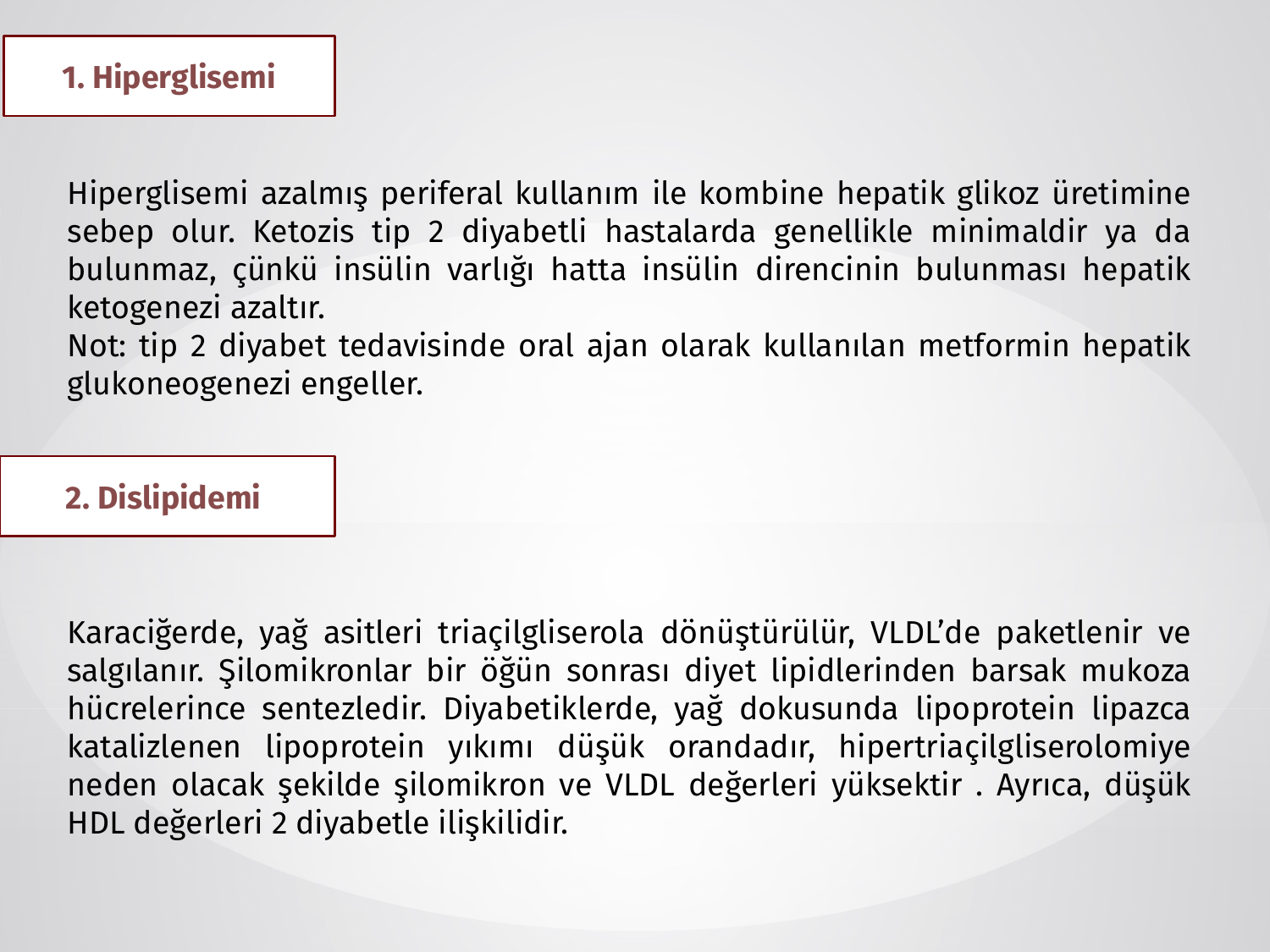

1. Hiperglisemi
Hiperglisemi azalmış periferal kullanım ile kombine hepatik glikoz üretimine sebep olur. Ketozis tip 2 diyabetli hastalarda genellikle minimaldir ya da bulunmaz, çünkü insülin varlığı hatta insülin direncinin bulunması hepatik ketogenezi azaltır.
Not: tip 2 diyabet tedavisinde oral ajan olarak kullanılan metformin hepatik glukoneogenezi engeller.

2. Dislipidemi
Karaciğerde, yağ asitleri triaçilgliserola dönüştürülür, VLDL’de paketlenir ve salgılanır. Şilomikronlar bir öğün sonrası diyet lipidlerinden barsak mukoza hücrelerince sentezledir. Diyabetiklerde, yağ dokusunda lipoprotein lipazca katalizlenen lipoprotein yıkımı düşük orandadır, hipertriaçilgliserolomiye neden olacak şekilde şilomikron ve VLDL değerleri yüksektir . Ayrıca, düşük HDL değerleri 2 diyabetle ilişkilidir.